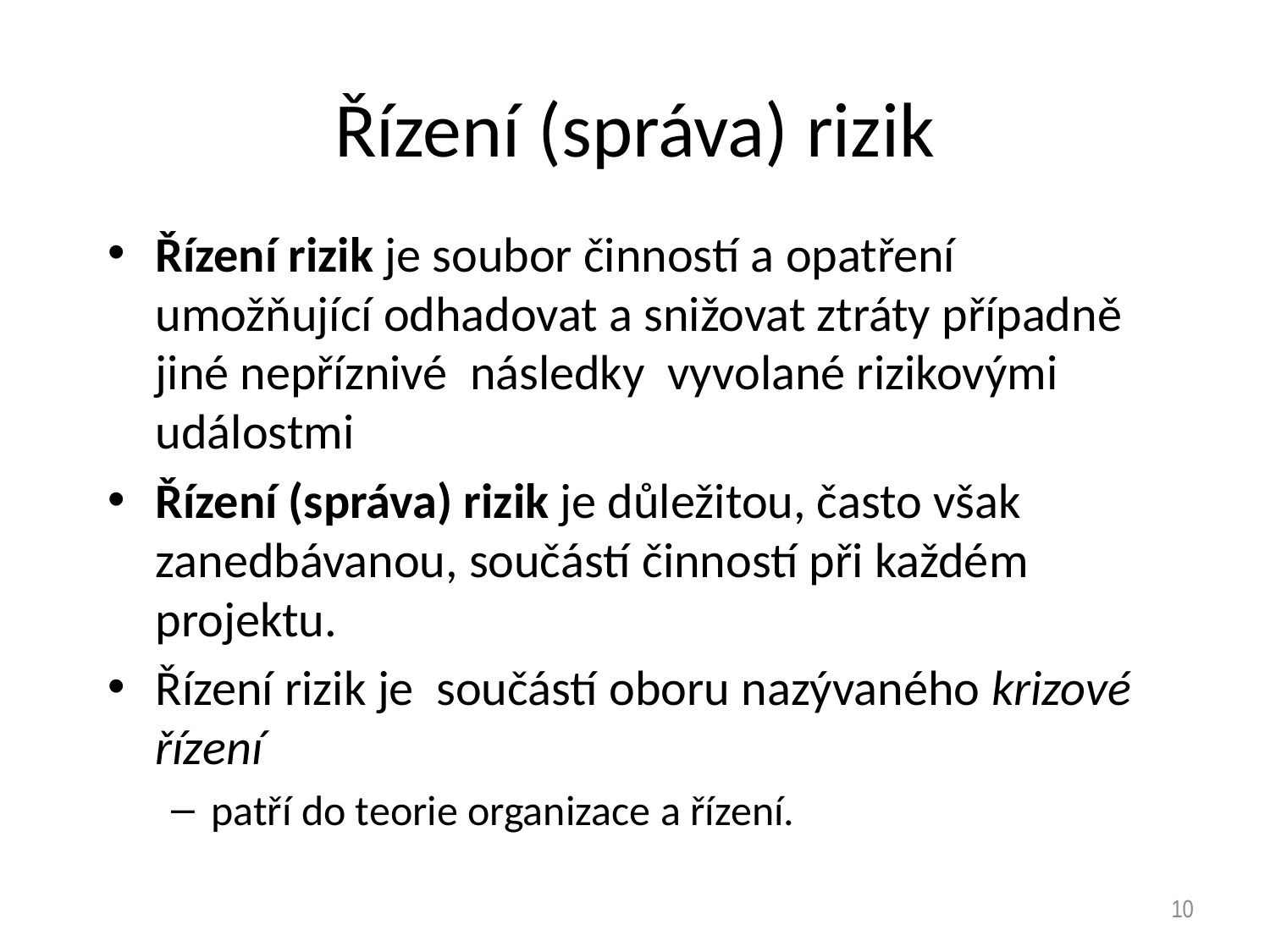

# Řízení (správa) rizik
Řízení rizik je soubor činností a opatření umožňující odhadovat a snižovat ztráty případně jiné nepříznivé  následky  vyvolané rizikovými událostmi
Řízení (správa) rizik je důležitou, často však zanedbávanou, součástí činností při každém projektu.
Řízení rizik je  součástí oboru nazývaného krizové řízení
patří do teorie organizace a řízení.

10